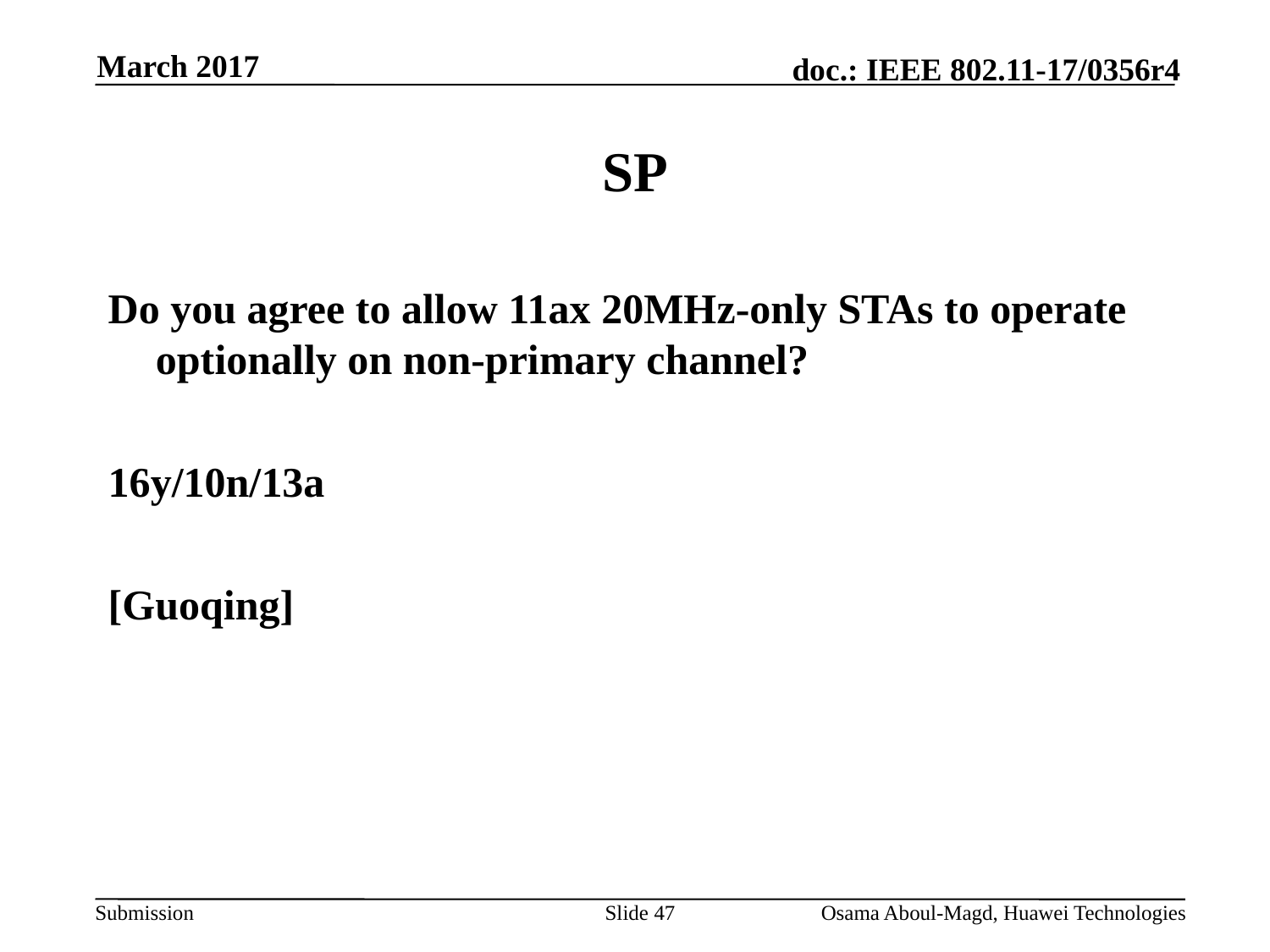

March 2017
# SP
Do you agree to allow 11ax 20MHz-only STAs to operate optionally on non-primary channel?

16y/10n/13a

[Guoqing]

Slide 47
Osama Aboul-Magd, Huawei Technologies